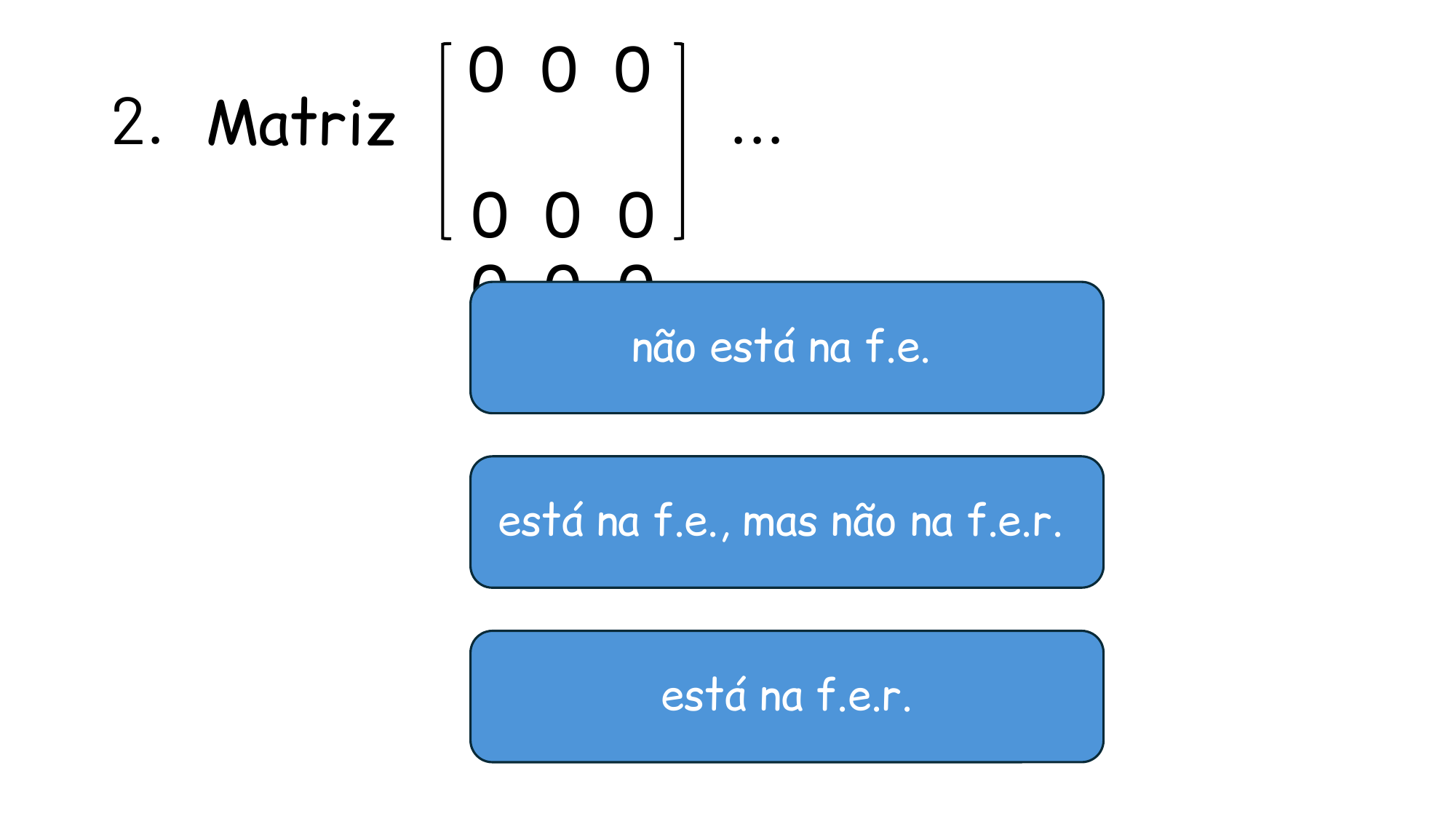

0  0  0
 0  0  0
 0  0  0

# 2.   Matriz                     ...

não está na f.e.
está na f.e., mas não na f.e.r.
está na f.e.r.